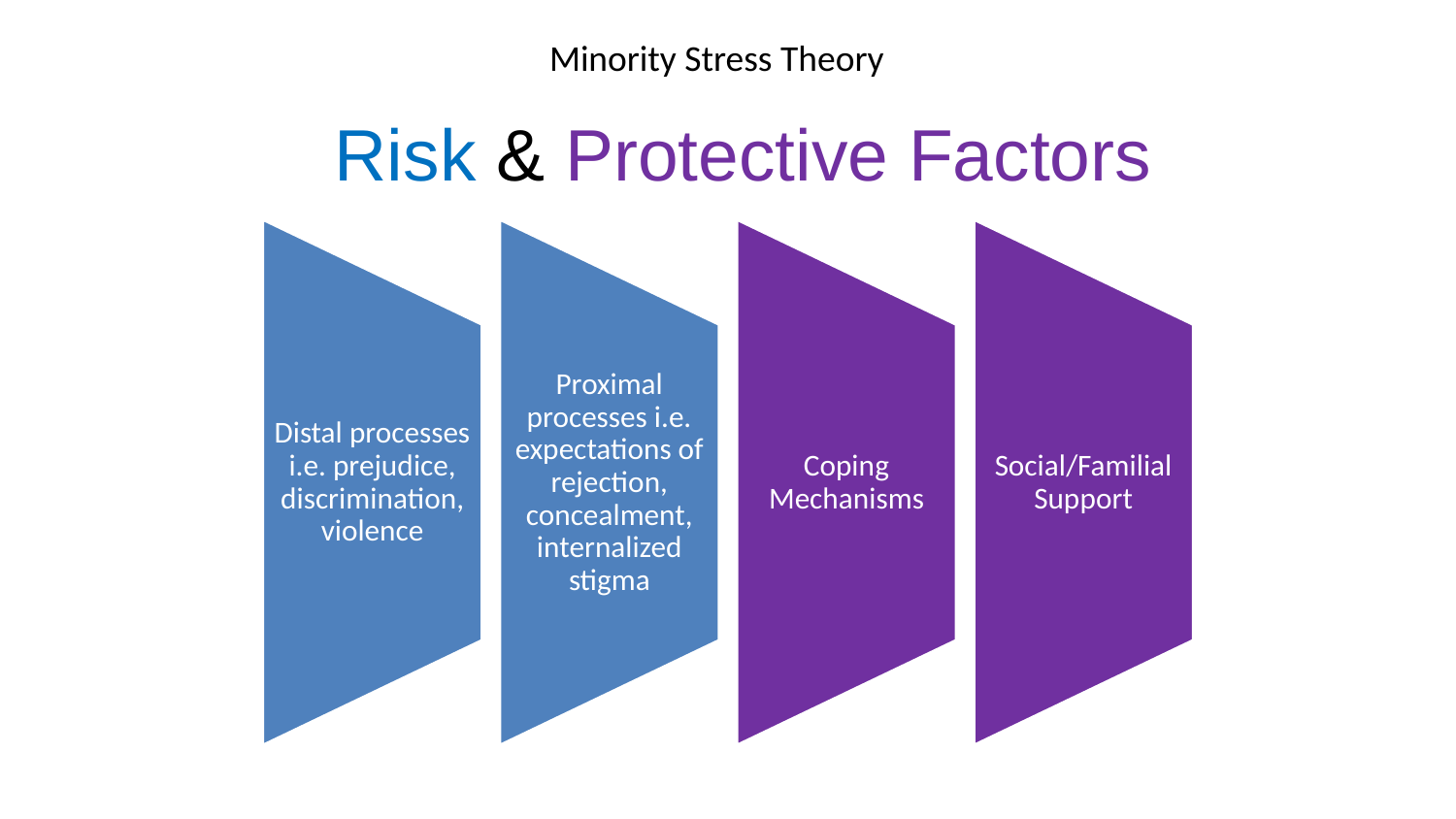

Minority Stress Theory
# Risk & Protective Factors
Distal processes i.e. prejudice, discrimination, violence
Proximal processes i.e. expectations of rejection, concealment, internalized stigma
Coping Mechanisms
Social/Familial Support